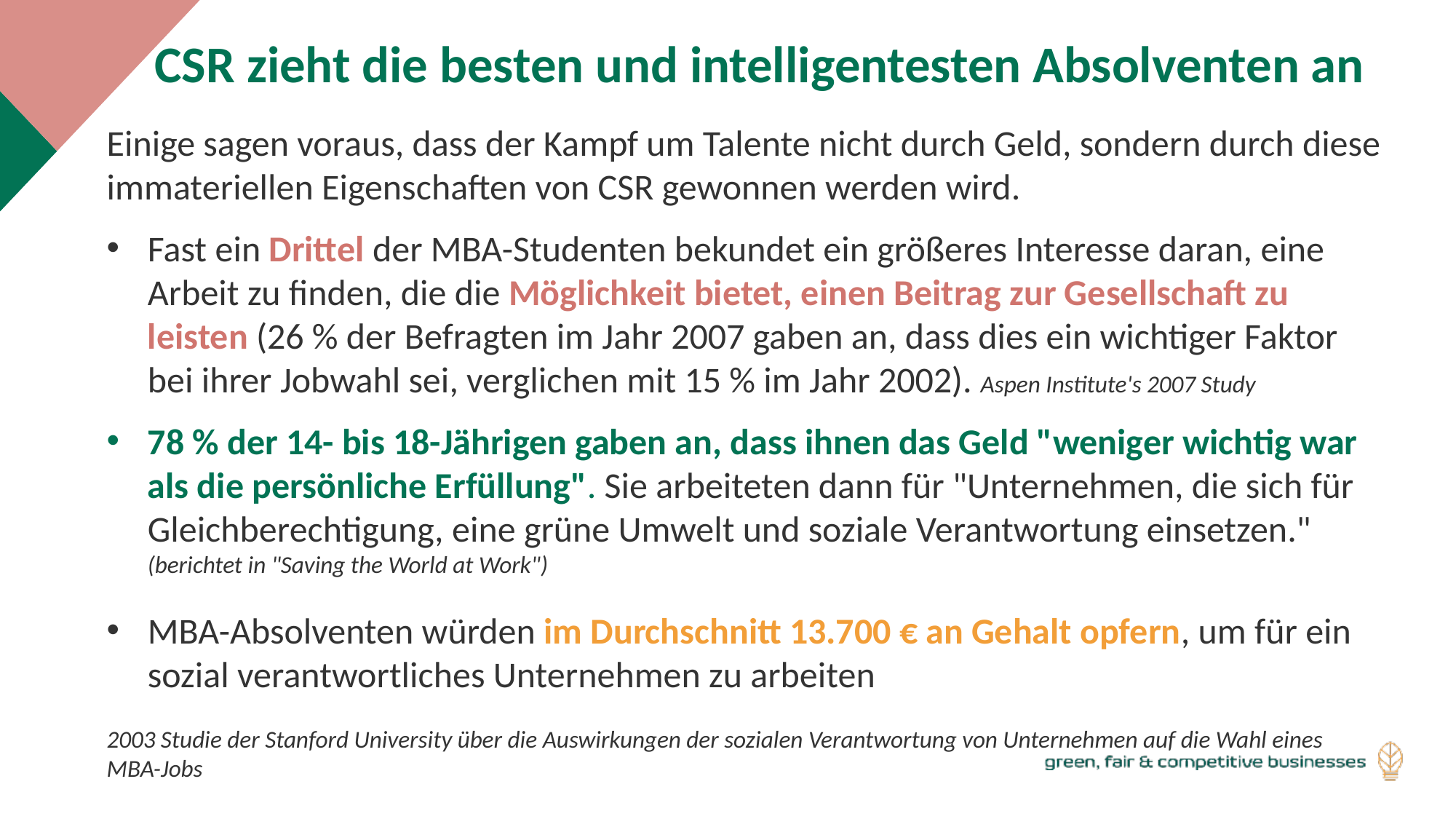

CSR zieht die besten und intelligentesten Absolventen an
Einige sagen voraus, dass der Kampf um Talente nicht durch Geld, sondern durch diese immateriellen Eigenschaften von CSR gewonnen werden wird.

Fast ein Drittel der MBA-Studenten bekundet ein größeres Interesse daran, eine Arbeit zu finden, die die Möglichkeit bietet, einen Beitrag zur Gesellschaft zu leisten (26 % der Befragten im Jahr 2007 gaben an, dass dies ein wichtiger Faktor bei ihrer Jobwahl sei, verglichen mit 15 % im Jahr 2002). Aspen Institute's 2007 Study

78 % der 14- bis 18-Jährigen gaben an, dass ihnen das Geld "weniger wichtig war als die persönliche Erfüllung". Sie arbeiteten dann für "Unternehmen, die sich für Gleichberechtigung, eine grüne Umwelt und soziale Verantwortung einsetzen." (berichtet in "Saving the World at Work")

MBA-Absolventen würden im Durchschnitt 13.700 € an Gehalt opfern, um für ein sozial verantwortliches Unternehmen zu arbeiten

2003 Studie der Stanford University über die Auswirkungen der sozialen Verantwortung von Unternehmen auf die Wahl eines MBA-Jobs